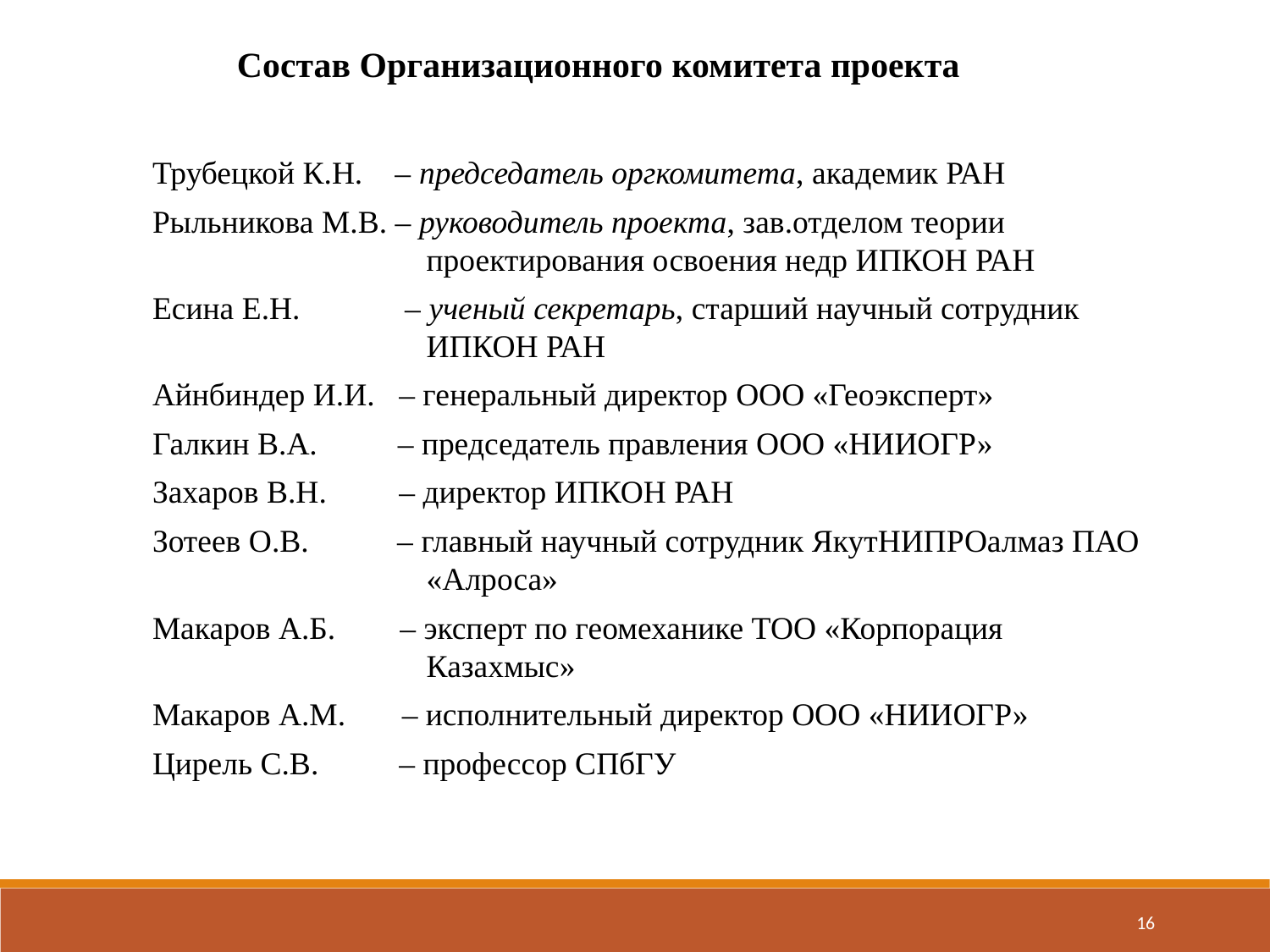

Состав Организационного комитета проекта
Трубецкой К.Н.    – председатель оргкомитета, академик РАН
Рыльникова М.В. – руководитель проекта, зав.отделом теории проектирования освоения недр ИПКОН РАН
Есина Е.Н.             – ученый секретарь, старший научный сотрудник ИПКОН РАН
Айнбиндер И.И.   – генеральный директор ООО «Геоэксперт»
Галкин В.А.          – председатель правления ООО «НИИОГР»
Захаров В.Н.         – директор ИПКОН РАН
Зотеев О.В.           – главный научный сотрудник ЯкутНИПРОалмаз ПАО «Алроса»
Макаров А.Б.        – эксперт по геомеханике ТОО «Корпорация Казахмыс»
Макаров А.М.       – исполнительный директор ООО «НИИОГР»
Цирель С.В.          – профессор СПбГУ
16